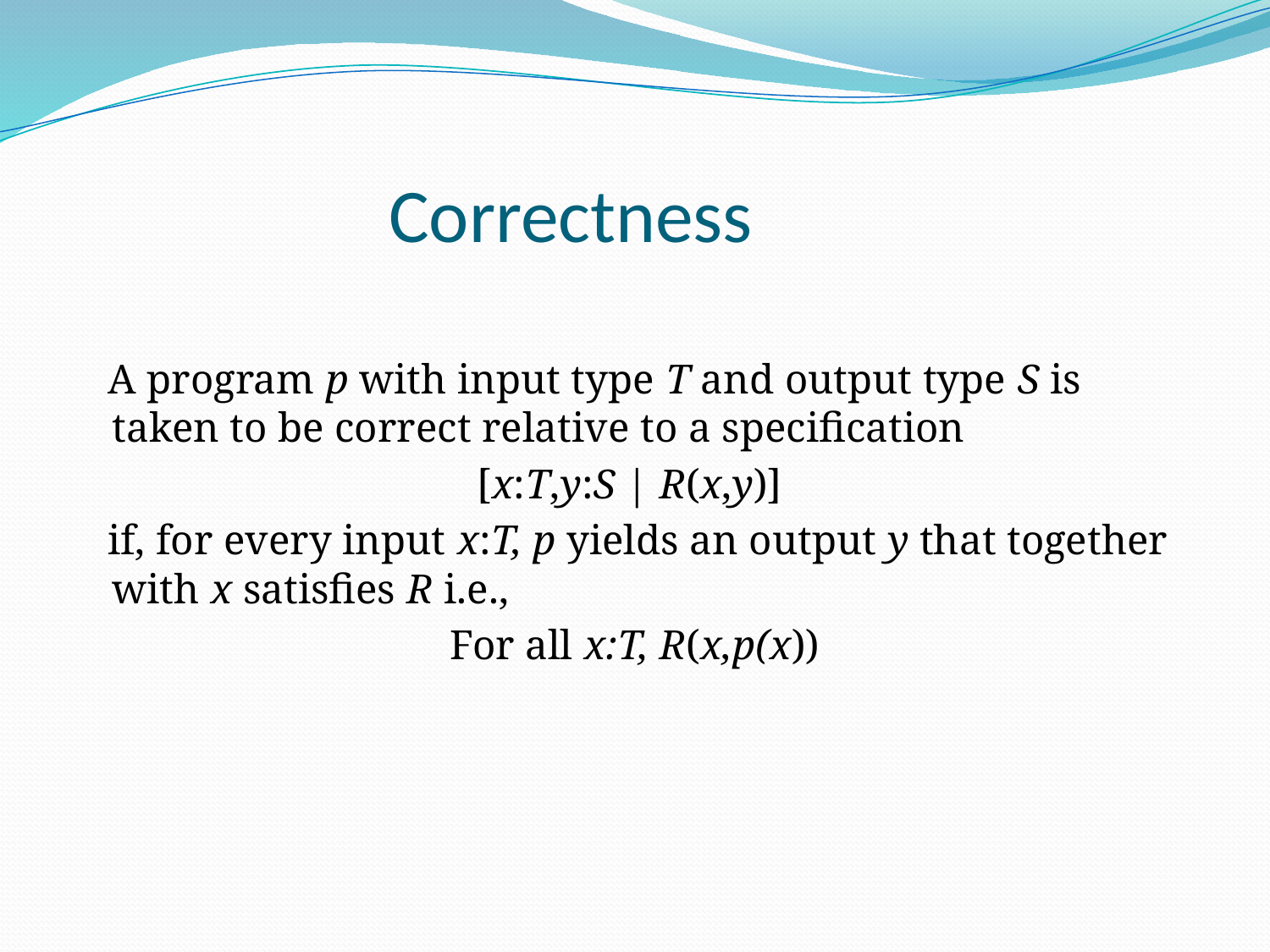

# Correctness
   A program p with input type T and output type S is taken to be correct relative to a specification
[x:T,y:S | R(x,y)]
   if, for every input x:T, p yields an output y that together with x satisfies R i.e.,
For all x:T, R(x,p(x))